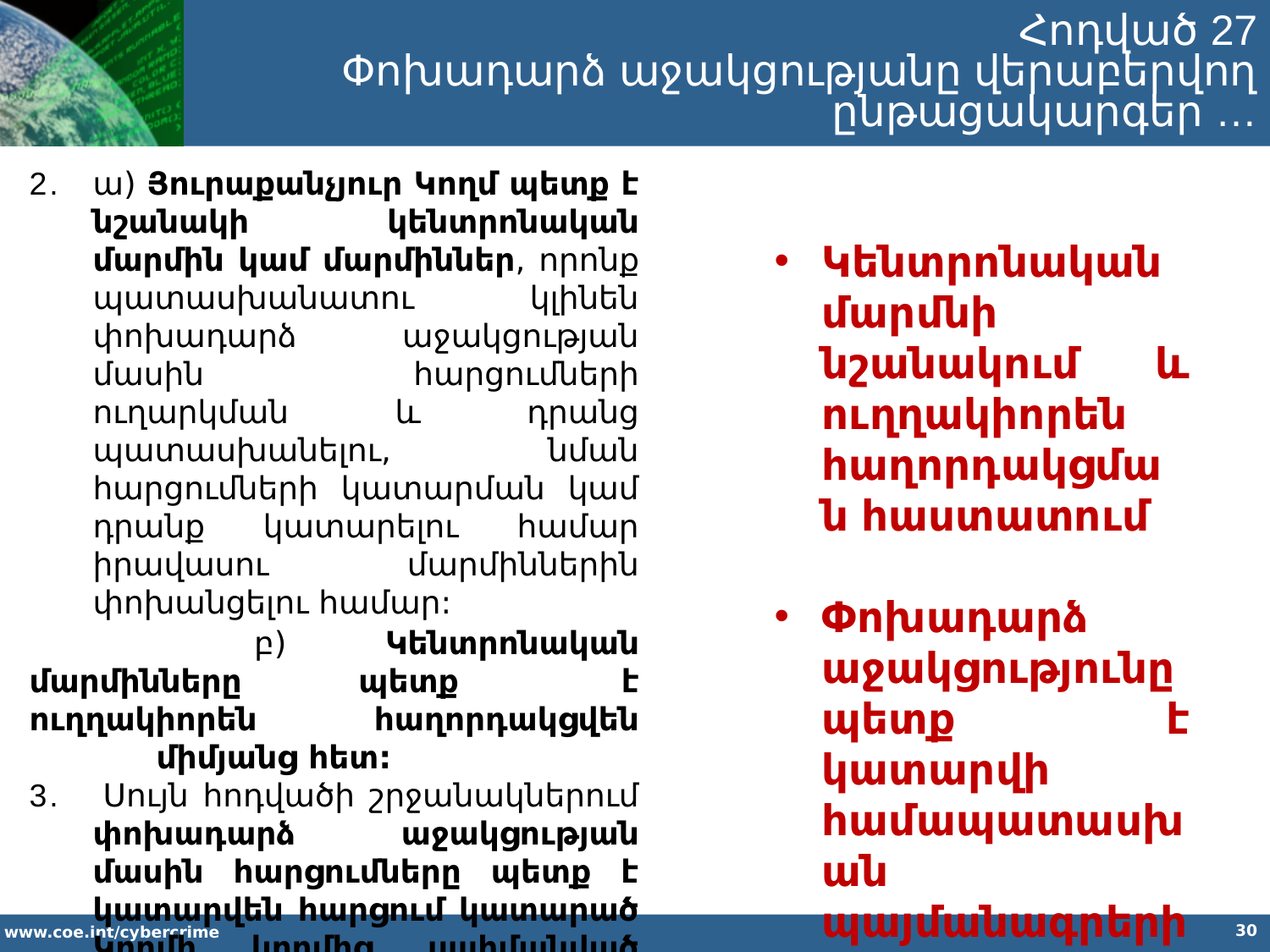

Հոդված 27
Փոխադարձ աջակցությանը վերաբերվող ընթացակարգեր …
ա) Յուրաքանչյուր Կողմ պետք է նշանակի կենտրոնական մարմին կամ մարմիններ, որոնք պատասխանատու կլինեն փոխադարձ աջակցության մասին հարցումների ուղարկման և դրանց պատասխանելու, նման հարցումների կատարման կամ դրանք կատարելու համար իրավասու մարմիններին փոխանցելու համար:
	 բ) Կենտրոնական մարմինները պետք 	է ուղղակիորեն հաղորդակցվեն 	միմյանց հետ:
 Սույն հոդվածի շրջանակներում փոխադարձ աջակցության մասին հարցումները պետք է կատարվեն հարցում կատարած Կողմի կողմից սահմանված ընթացակարգերին համապատասխան` բացառությամբ այն դեպքերի, երբ դրանք անհամատեղելի են հարցվող Կողմի օրենսդրության հետ:
Կենտրոնական մարմնի նշանակում և ուղղակիորեն հաղորդակցման հաստատում

Փոխադարձ աջակցությունը պետք է կատարվի համապատասխան պայմանագրերի կիրառմամբ
30